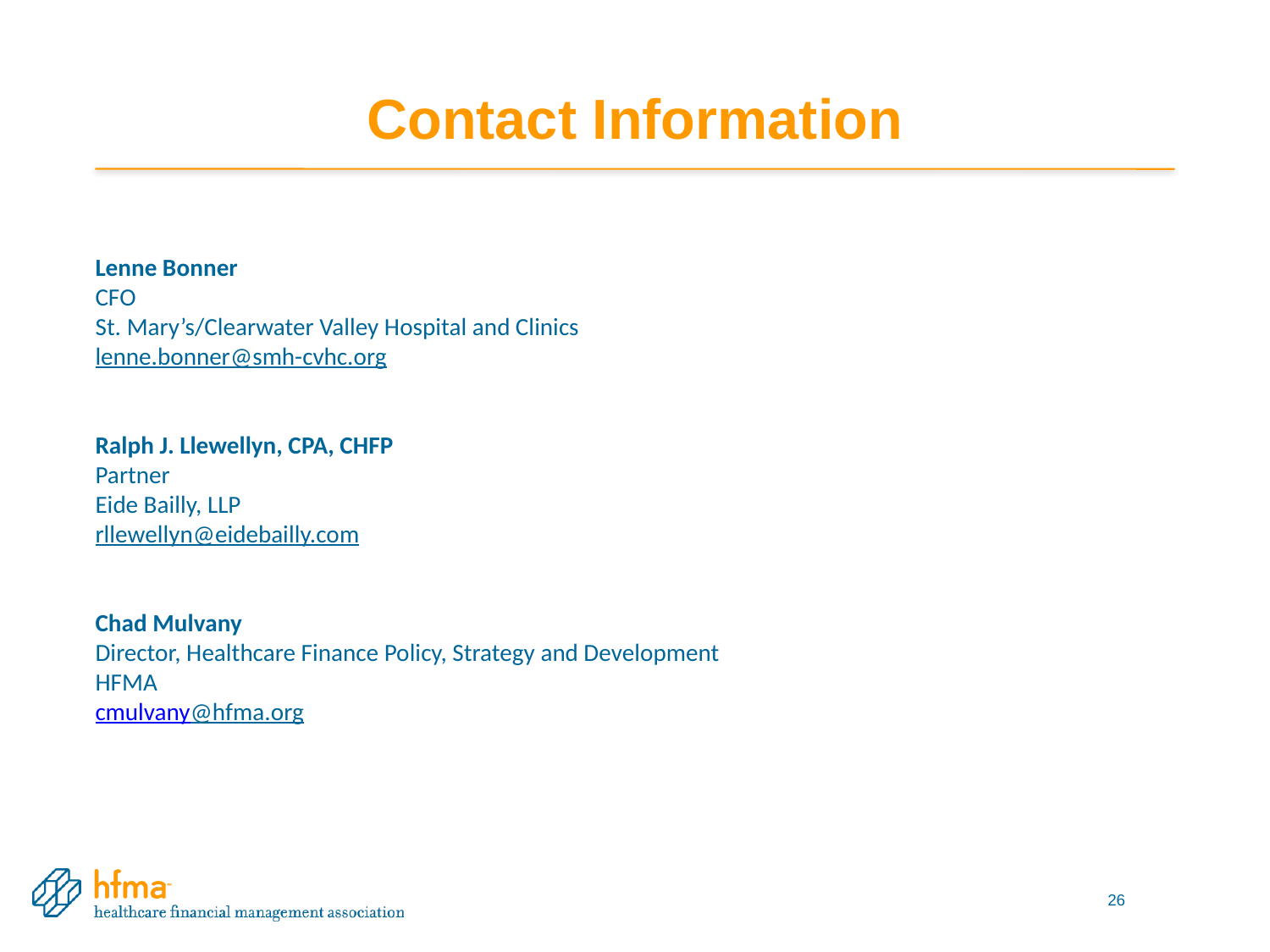

# Contact Information

Lenne Bonner
CFO
St. Mary’s/Clearwater Valley Hospital and Clinics
lenne.bonner@smh-cvhc.org

Ralph J. Llewellyn, CPA, CHFP
Partner
Eide Bailly, LLP
rllewellyn@eidebailly.com

Chad Mulvany
Director, Healthcare Finance Policy, Strategy and Development
HFMA
cmulvany@hfma.org
26